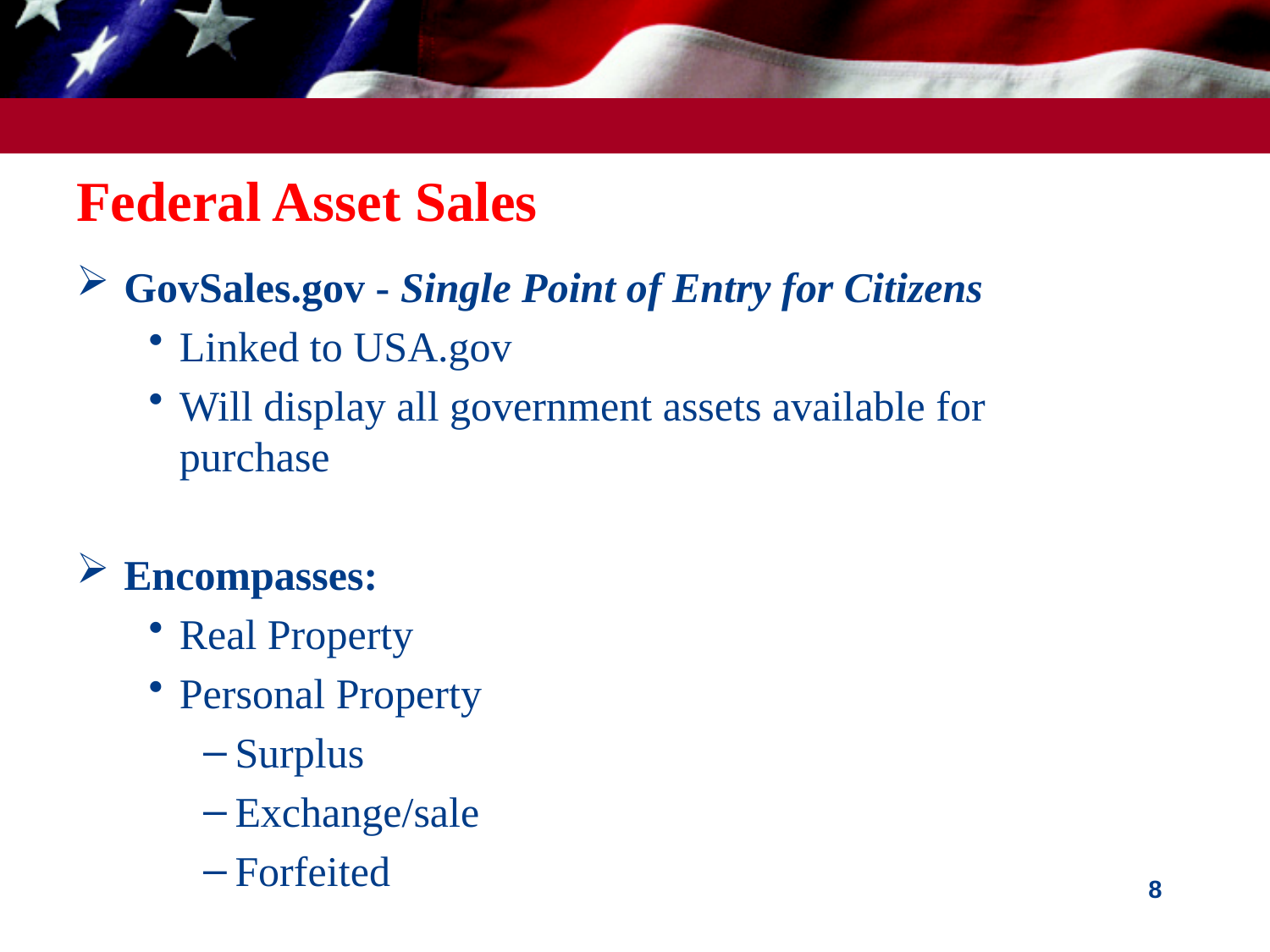

# Federal Asset Sales
GovSales.gov - Single Point of Entry for Citizens
Linked to USA.gov
Will display all government assets available for purchase

Encompasses:
Real Property
Personal Property
Surplus
Exchange/sale
Forfeited
8